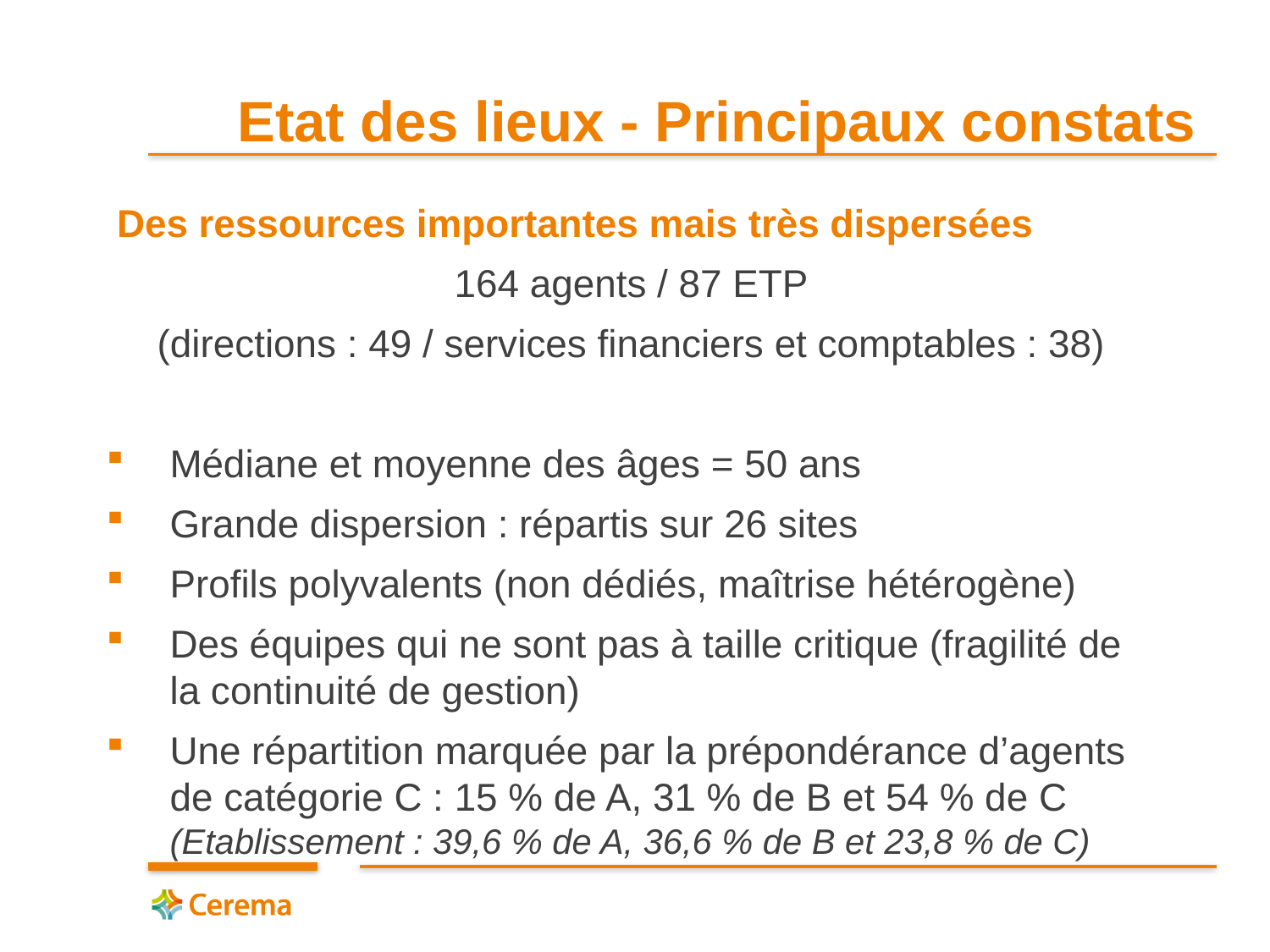

# Etat des lieux - Principaux constats

Des ressources importantes mais très dispersées
164 agents / 87 ETP
(directions : 49 / services financiers et comptables : 38)

Médiane et moyenne des âges = 50 ans
Grande dispersion : répartis sur 26 sites
Profils polyvalents (non dédiés, maîtrise hétérogène)
Des équipes qui ne sont pas à taille critique (fragilité de la continuité de gestion)
Une répartition marquée par la prépondérance d’agents de catégorie C : 15 % de A, 31 % de B et 54 % de C  (Etablissement : 39,6 % de A, 36,6 % de B et 23,8 % de C)